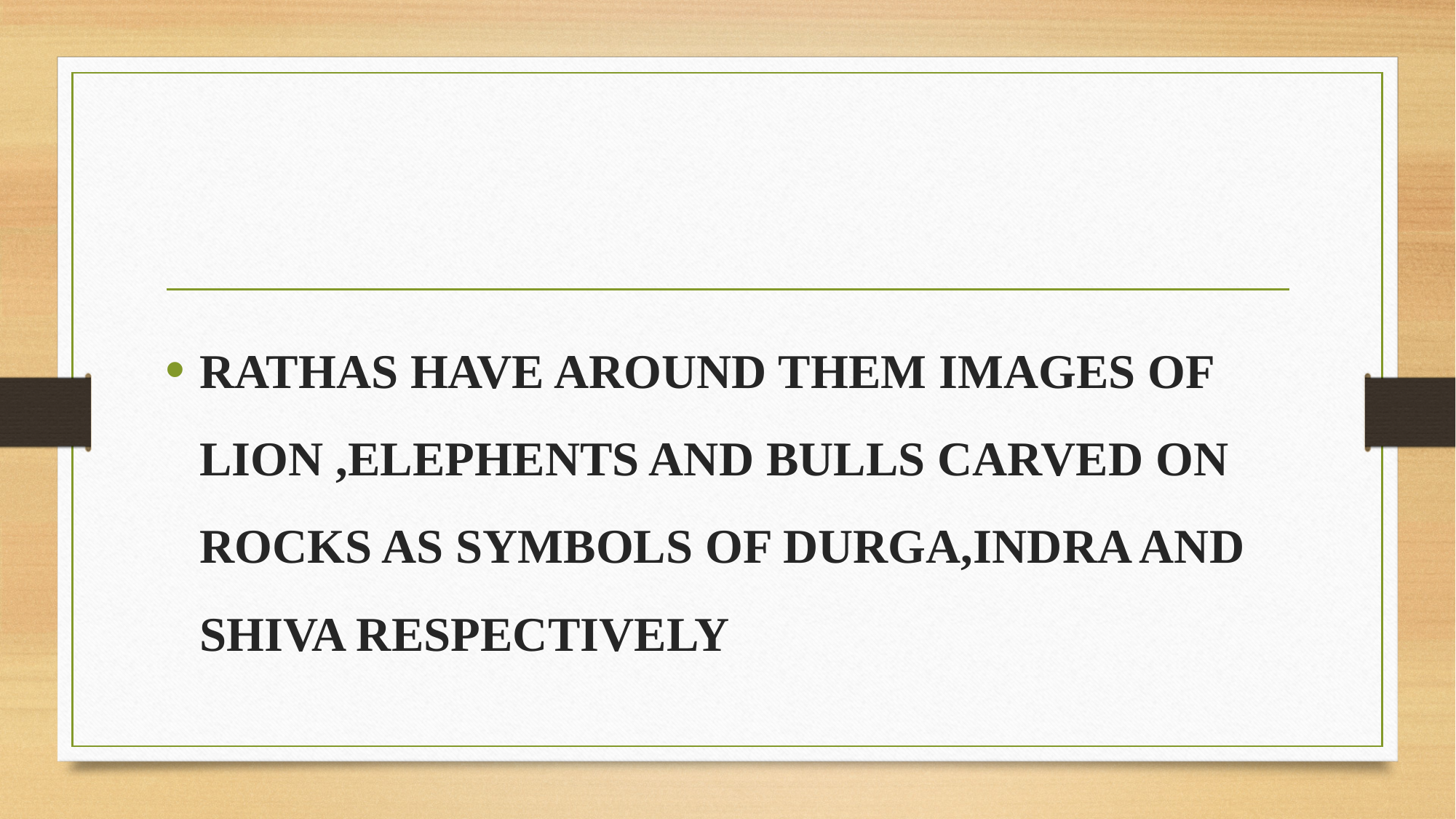

RATHAS HAVE AROUND THEM IMAGES OF LION ,ELEPHENTS AND BULLS CARVED ON ROCKS AS SYMBOLS OF DURGA,INDRA AND SHIVA RESPECTIVELY